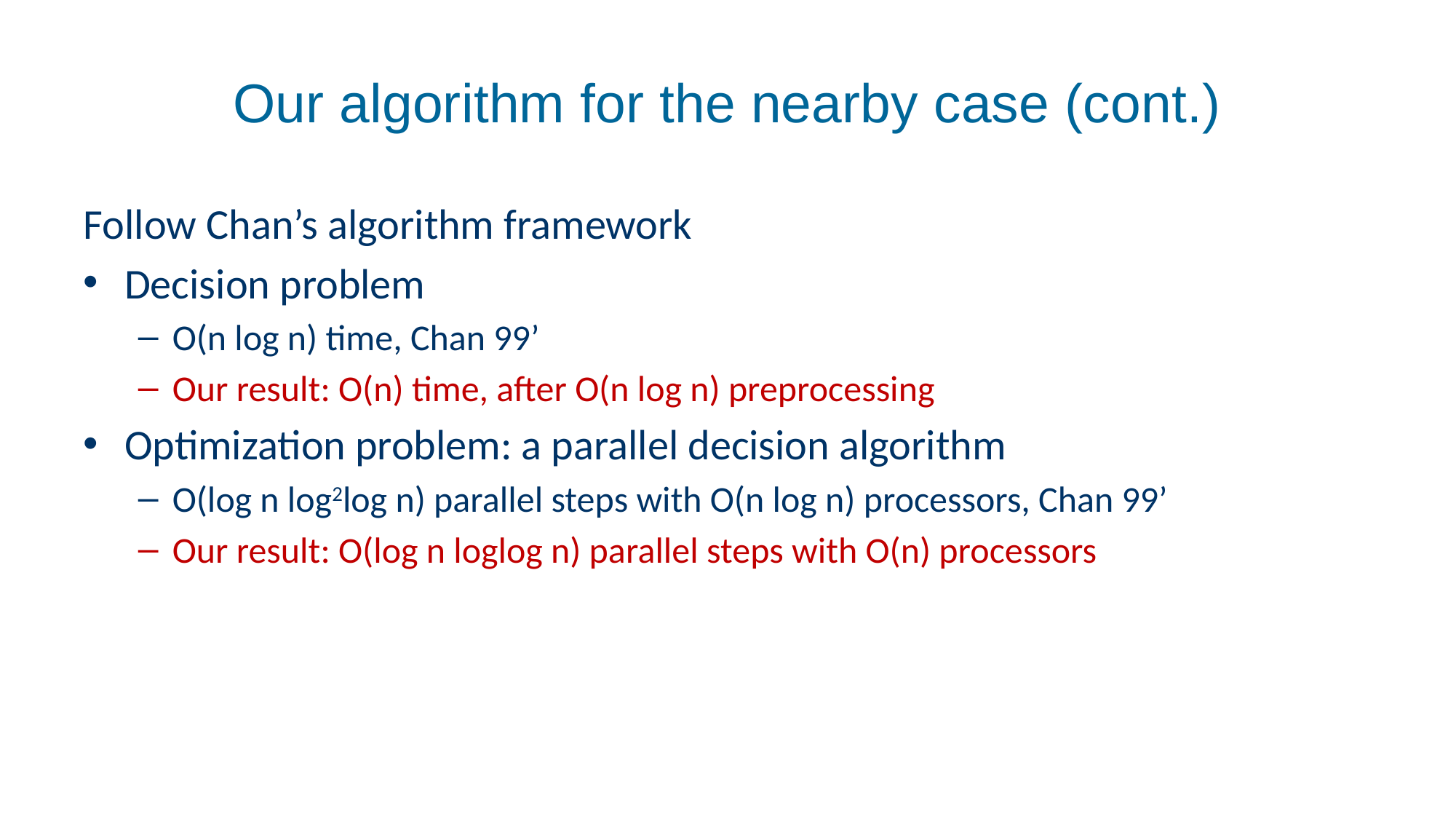

# Our algorithm for the nearby case (cont.)
Follow Chan’s algorithm framework
Decision problem
O(n log n) time, Chan 99’
Our result: O(n) time, after O(n log n) preprocessing
Optimization problem: a parallel decision algorithm
O(log n log2log n) parallel steps with O(n log n) processors, Chan 99’
Our result: O(log n loglog n) parallel steps with O(n) processors